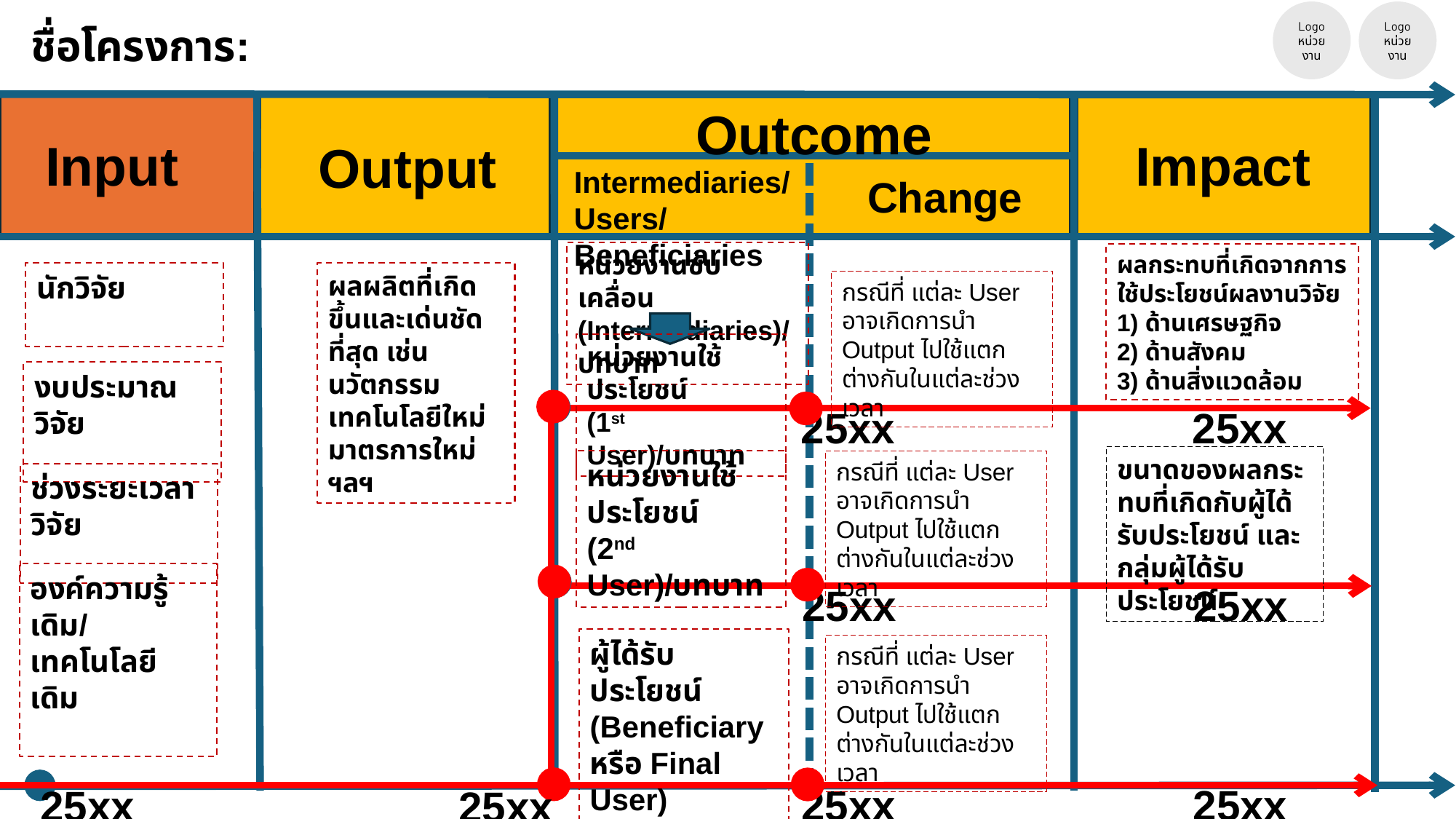

Logo หน่วยงาน
Logo หน่วยงาน
ชื่อโครงการ:

Outcome

Input
Impact
Output
Intermediaries/ Users/ Beneficiaries
Change
หน่วยงานขับเคลื่อน
(Intermediaries)/บทบาท
ผลกระทบที่เกิดจากการใช้ประโยชน์ผลงานวิจัย
1) ด้านเศรษฐกิจ
2) ด้านสังคม
3) ด้านสิ่งแวดล้อม
นักวิจัย

ผลผลิตที่เกิดขึ้นและเด่นชัดที่สุด เช่น
นวัตกรรม
เทคโนโลยีใหม่
มาตรการใหม่
ฯลฯ
กรณีที่ แต่ละ User อาจเกิดการนำ Output ไปใช้แตกต่างกันในแต่ละช่วงเวลา

หน่วยงานใช้ประโยชน์
(1st User)/บทบาท
งบประมาณวิจัย

25xx
25xx
ขนาดของผลกระทบที่เกิดกับผู้ได้รับประโยชน์ และกลุ่มผู้ได้รับประโยชน์
หน่วยงานใช้ประโยชน์
(2nd User)/บทบาท
กรณีที่ แต่ละ User อาจเกิดการนำ Output ไปใช้แตกต่างกันในแต่ละช่วงเวลา
ช่วงระยะเวลาวิจัย

องค์ความรู้เดิม/เทคโนโลยีเดิม

25xx
25xx
ผู้ได้รับประโยชน์
(Beneficiary หรือ Final User)
กรณีที่ แต่ละ User อาจเกิดการนำ Output ไปใช้แตกต่างกันในแต่ละช่วงเวลา

25xx
25xx
25xx
25xx